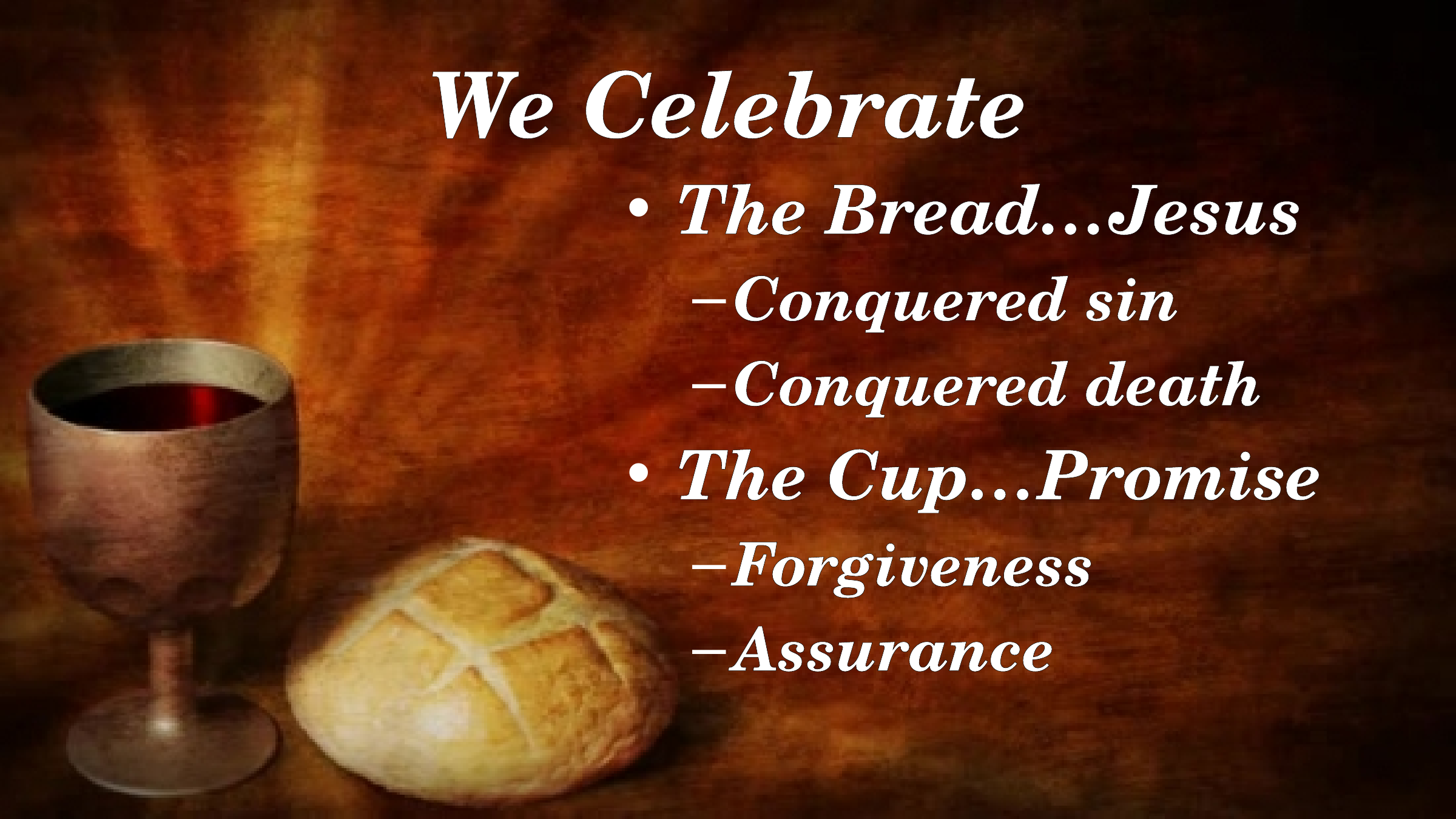

# We Celebrate
The Bread…Jesus
Conquered sin
Conquered death
The Cup…Promise
Forgiveness
Assurance